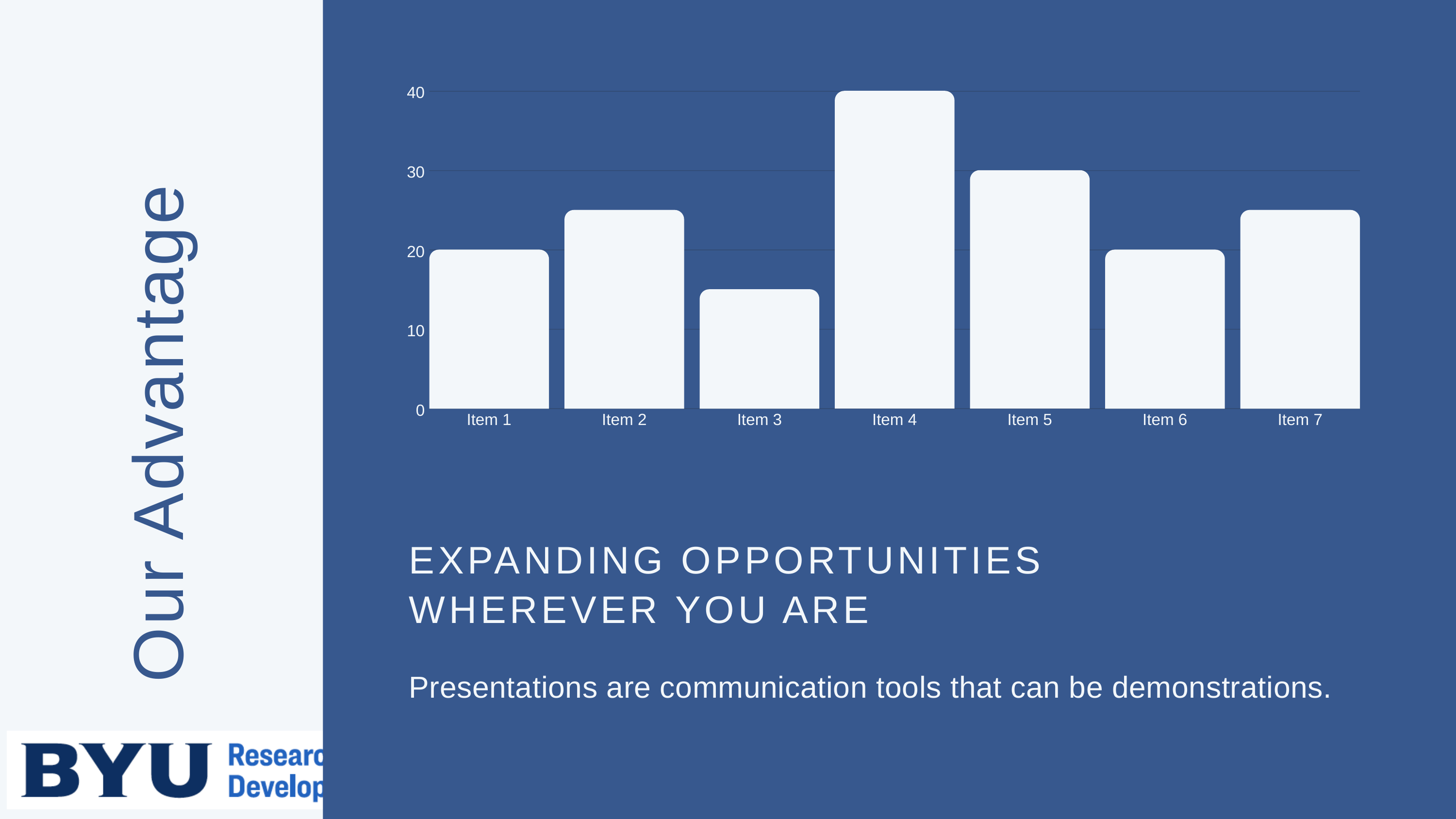

40

30
20
10
0
Item 1
Item 2
Item 3
Item 4
Item 5
Item 6
Item 7
Our Advantage
EXPANDING OPPORTUNITIES
WHEREVER YOU ARE
Presentations are communication tools that can be demonstrations.